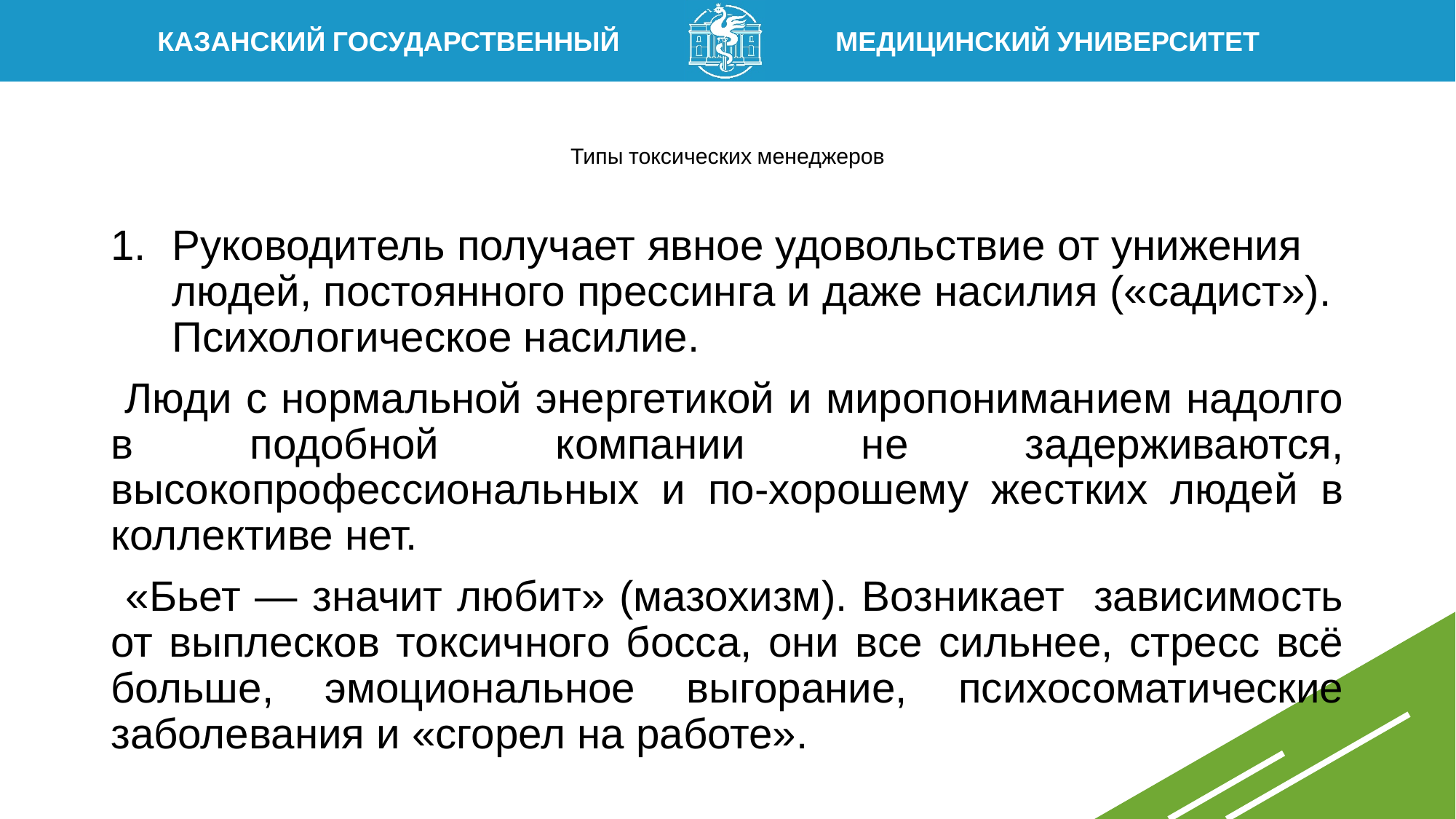

# Типы токсических менеджеров
Руководитель получает явное удовольствие от унижения людей, постоянного прессинга и даже насилия («садист»). Психологическое насилие.
 Люди с нормальной энергетикой и миропониманием надолго в подобной компании не задерживаются, высокопрофессиональных и по-хорошему жестких людей в коллективе нет.
 «Бьет — значит любит» (мазохизм). Возникает  зависимость от выплесков токсичного босса, они все сильнее, стресс всё больше, эмоциональное выгорание, психосоматические заболевания и «сгорел на работе».